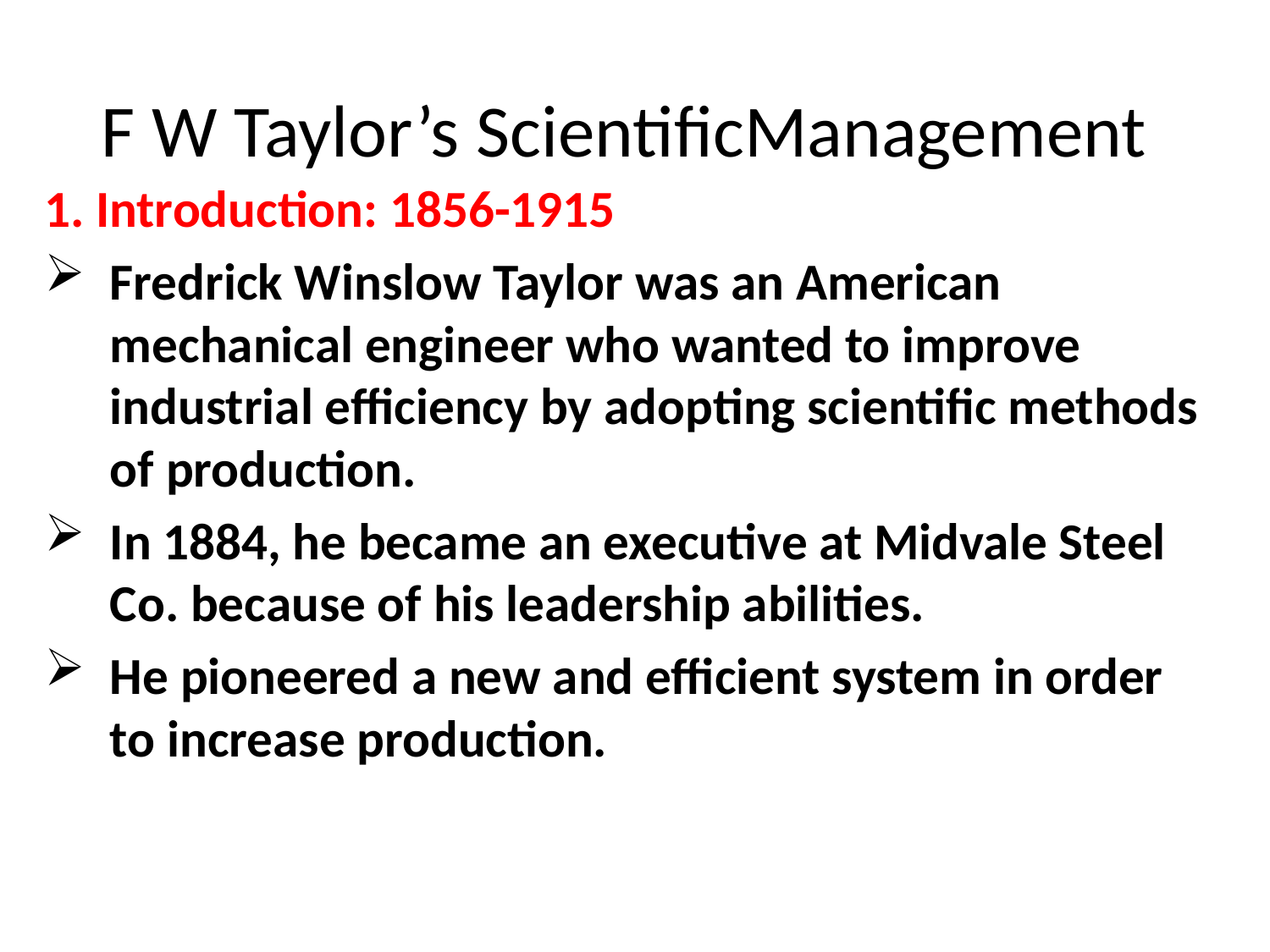

# F W Taylor’s ScientificManagement
1. Introduction: 1856-1915
Fredrick Winslow Taylor was an American mechanical engineer who wanted to improve industrial efficiency by adopting scientific methods of production.
In 1884, he became an executive at Midvale Steel Co. because of his leadership abilities.
He pioneered a new and efficient system in order to increase production.